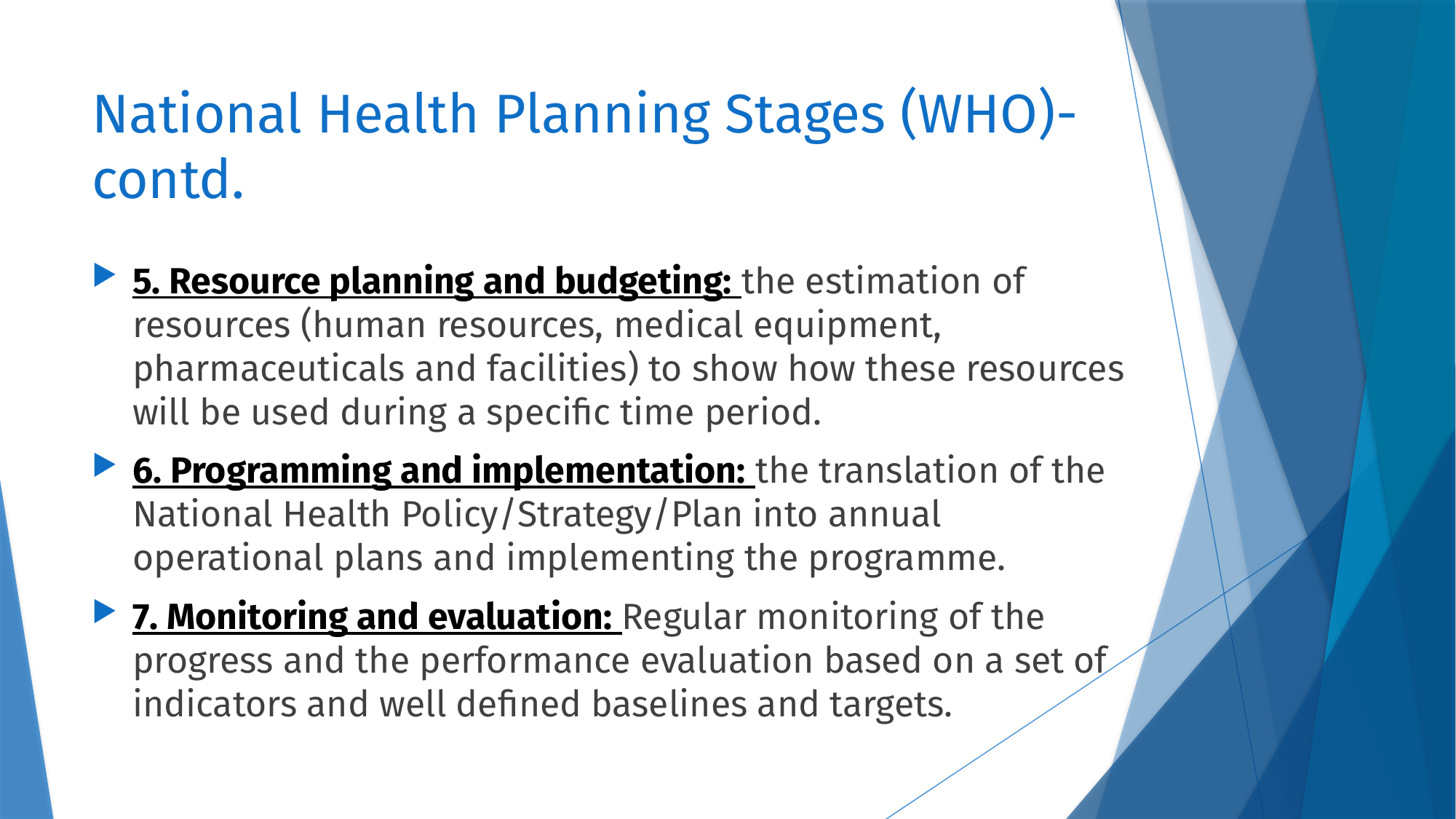

# National Health Planning Stages (WHO)-contd.
5. Resource planning and budgeting: the estimation of resources (human resources, medical equipment, pharmaceuticals and facilities) to show how these resources will be used during a specific time period.
6. Programming and implementation: the translation of the National Health Policy/Strategy/Plan into annual operational plans and implementing the programme.
7. Monitoring and evaluation: Regular monitoring of the progress and the performance evaluation based on a set of indicators and well defined baselines and targets.